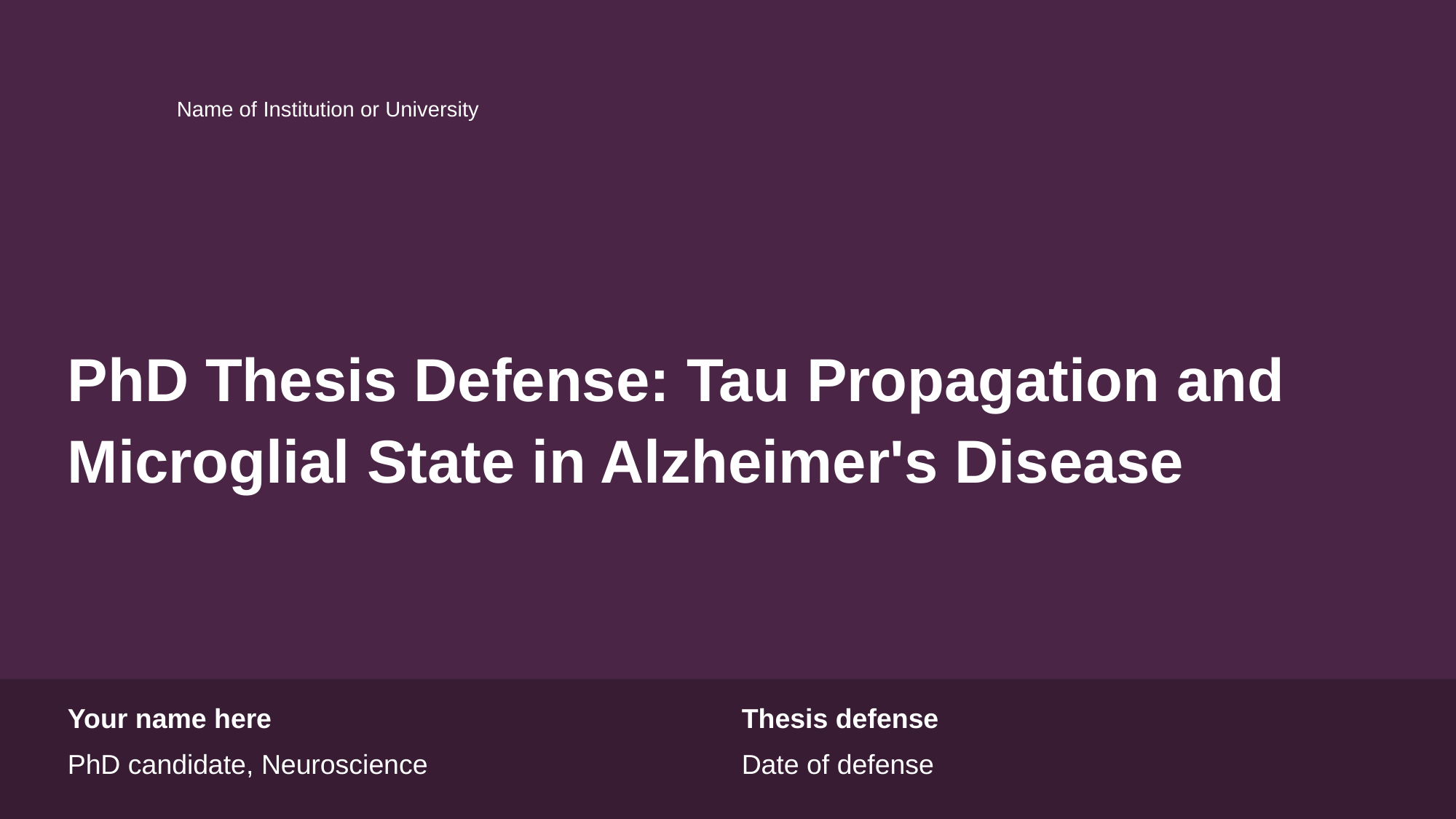

Name of Institution or University
PhD Thesis Defense: Tau Propagation and Microglial State in Alzheimer's Disease

Your name here
Thesis defense
PhD candidate, Neuroscience
Date of defense